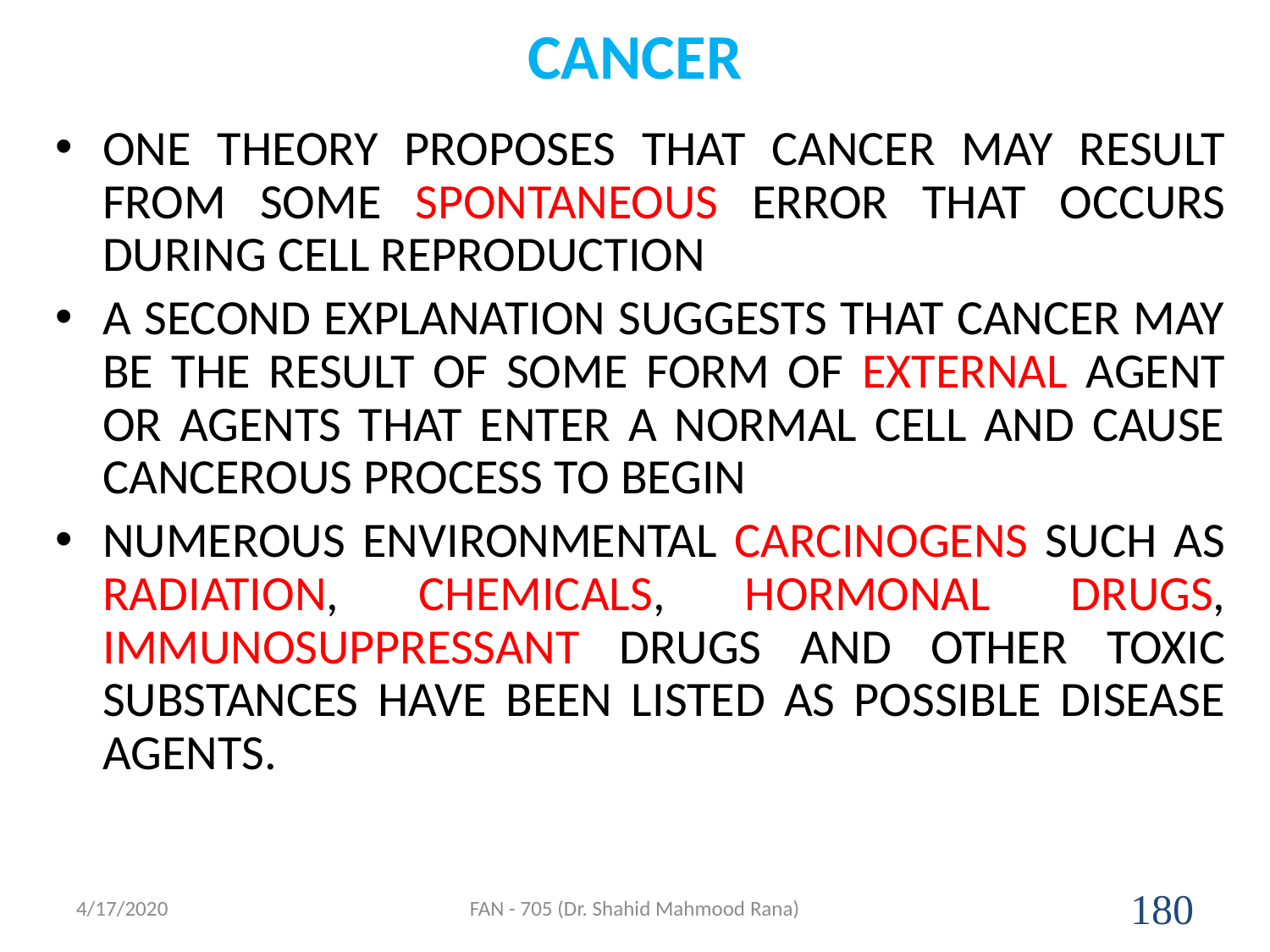

# CANCER
ONE THEORY PROPOSES THAT CANCER MAY RESULT FROM SOME SPONTANEOUS ERROR THAT OCCURS DURING CELL REPRODUCTION
A SECOND EXPLANATION SUGGESTS THAT CANCER MAY BE THE RESULT OF SOME FORM OF EXTERNAL AGENT OR AGENTS THAT ENTER A NORMAL CELL AND CAUSE CANCEROUS PROCESS TO BEGIN
NUMEROUS ENVIRONMENTAL CARCINOGENS SUCH AS RADIATION, CHEMICALS, HORMONAL DRUGS, IMMUNOSUPPRESSANT DRUGS AND OTHER TOXIC SUBSTANCES HAVE BEEN LISTED AS POSSIBLE DISEASE AGENTS.
4/17/2020
FAN - 705 (Dr. Shahid Mahmood Rana)
180